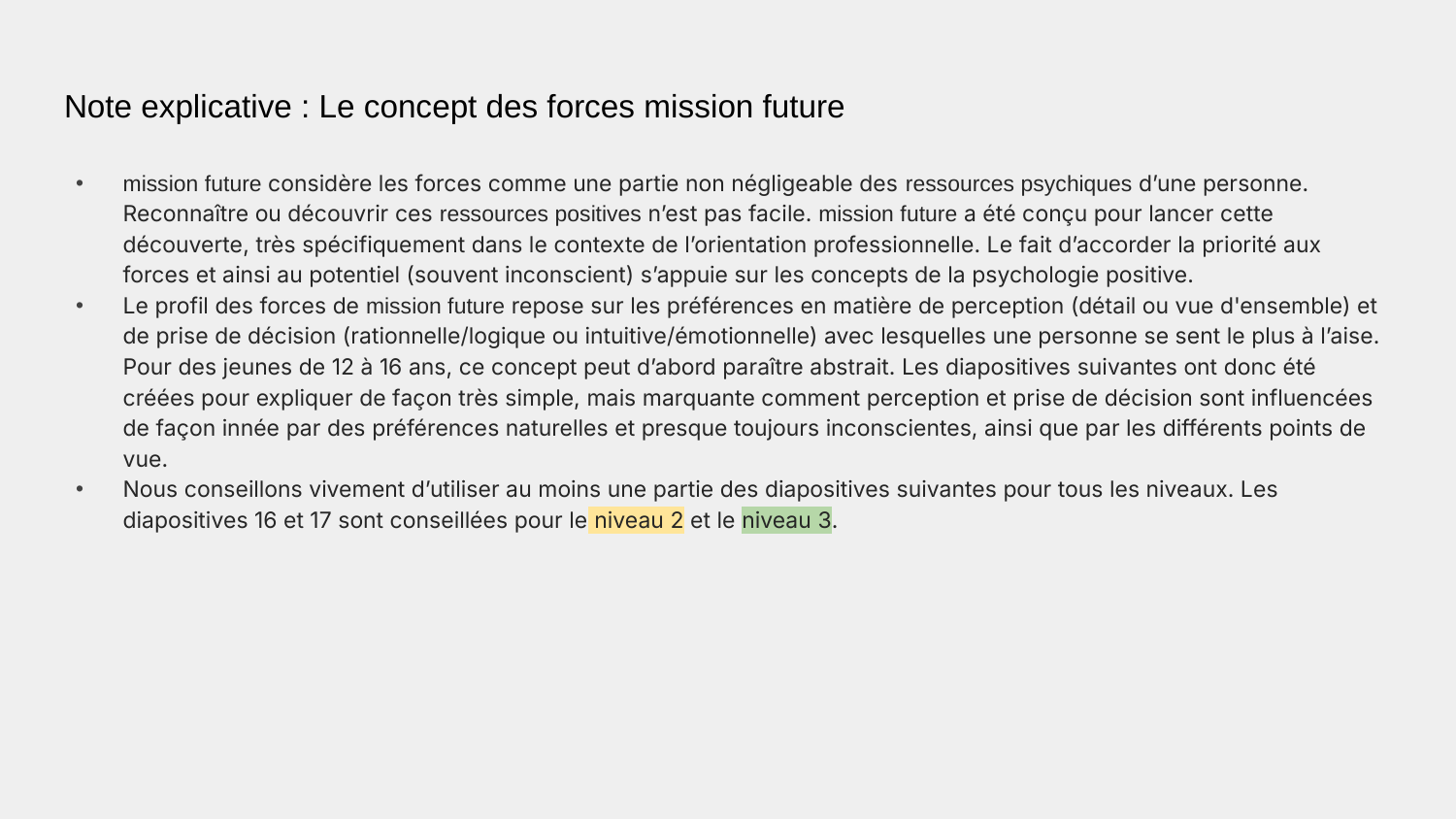

# Note explicative : Le concept des forces mission future ​
mission future considère les forces comme une partie non négligeable des ressources psychiques d’une personne. Reconnaître ou découvrir ces ressources positives n’est pas facile. mission future a été conçu pour lancer cette découverte, très spécifiquement dans le contexte de l’orientation professionnelle. Le fait d’accorder la priorité aux forces et ainsi au potentiel (souvent inconscient) s’appuie sur les concepts de la psychologie positive. ​
Le profil des forces de mission future repose sur les préférences en matière de perception (détail ou vue d'ensemble) et de prise de décision (rationnelle/logique ou intuitive/émotionnelle) avec lesquelles une personne se sent le plus à l’aise. Pour des jeunes de 12 à 16 ans, ce concept peut d’abord paraître abstrait. Les diapositives suivantes ont donc été créées pour expliquer de façon très simple, mais marquante comment perception et prise de décision sont influencées de façon innée par des préférences naturelles et presque toujours inconscientes, ainsi que par les différents points de vue. ​
Nous conseillons vivement d’utiliser au moins une partie des diapositives suivantes pour tous les niveaux. Les diapositives 16 et 17 sont conseillées pour le niveau 2 et le niveau 3.​